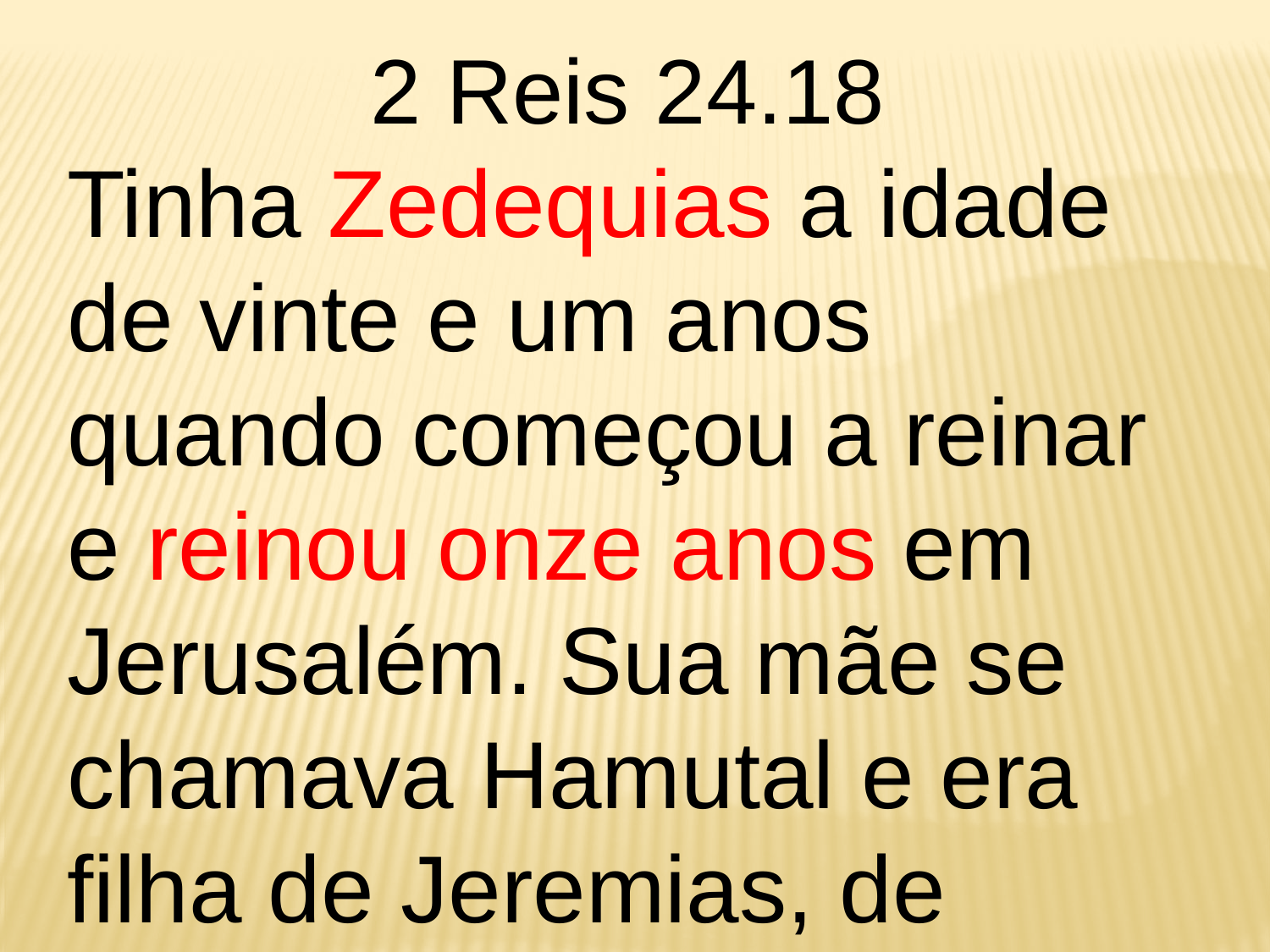

2 Reis 24.18
Tinha Zedequias a idade de vinte e um anos quando começou a reinar e reinou onze anos em Jerusalém. Sua mãe se chamava Hamutal e era filha de Jeremias, de Libna.